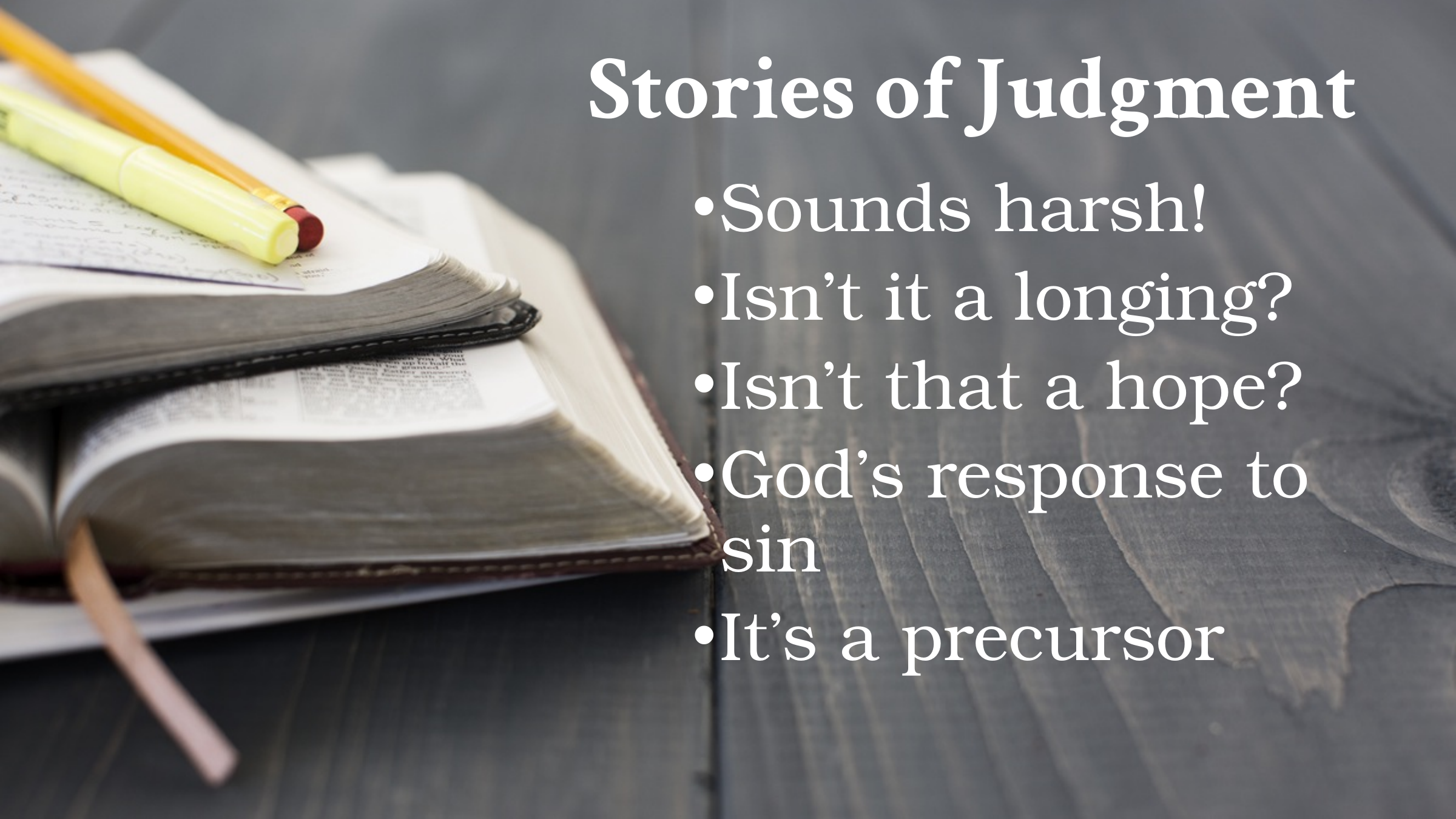

# Stories of Judgment
Sounds harsh!
Isn’t it a longing?
Isn’t that a hope?
God’s response to sin
It’s a precursor